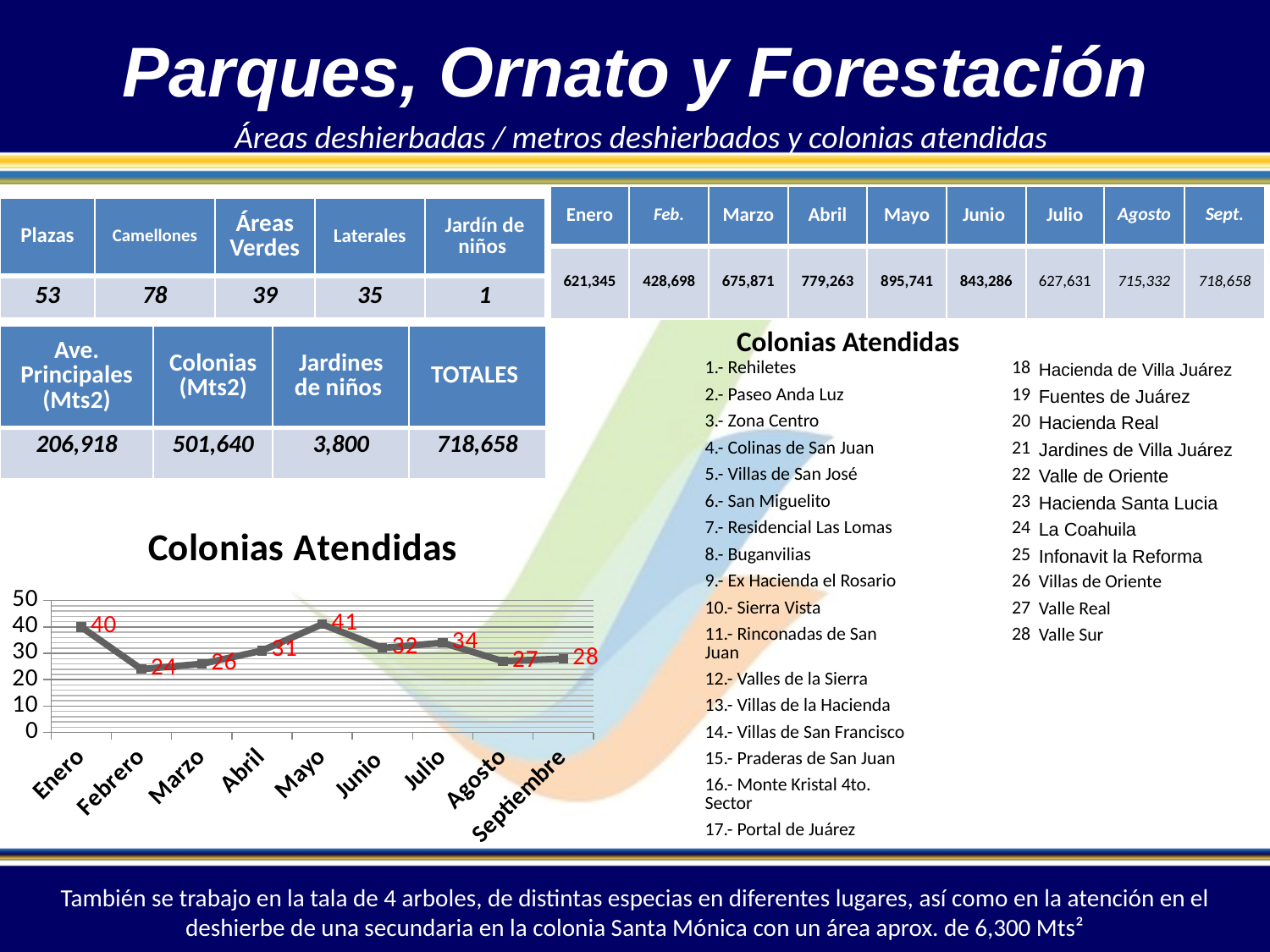

Parques, Ornato y Forestación
Áreas deshierbadas / metros deshierbados y colonias atendidas
| Enero | Feb. | Marzo | Abril | Mayo | Junio | Julio | Agosto | Sept. |
| --- | --- | --- | --- | --- | --- | --- | --- | --- |
| 621,345 | 428,698 | 675,871 | 779,263 | 895,741 | 843,286 | 627,631 | 715,332 | 718,658 |
| Plazas | Camellones | Áreas Verdes | Laterales | Jardín de niños |
| --- | --- | --- | --- | --- |
| 53 | 78 | 39 | 35 | 1 |
Colonias Atendidas
| Ave. Principales (Mts2) | Colonias (Mts2) | Jardines de niños | TOTALES |
| --- | --- | --- | --- |
| 206,918 | 501,640 | 3,800 | 718,658 |
| 1.- Rehiletes |
| --- |
| 2.- Paseo Anda Luz |
| 3.- Zona Centro |
| 4.- Colinas de San Juan |
| 5.- Villas de San José |
| 6.- San Miguelito |
| 7.- Residencial Las Lomas |
| 8.- Buganvilias |
| 9.- Ex Hacienda el Rosario |
| 10.- Sierra Vista |
| 11.- Rinconadas de San Juan |
| 12.- Valles de la Sierra |
| 13.- Villas de la Hacienda |
| 14.- Villas de San Francisco |
| 15.- Praderas de San Juan |
| 16.- Monte Kristal 4to. Sector |
| 17.- Portal de Juárez |
| 18 | Hacienda de Villa Juárez |
| --- | --- |
| 19 | Fuentes de Juárez |
| 20 | Hacienda Real |
| 21 | Jardines de Villa Juárez |
| 22 | Valle de Oriente |
| 23 | Hacienda Santa Lucia |
| 24 | La Coahuila |
| 25 | Infonavit la Reforma |
| 26 | Villas de Oriente |
| 27 | Valle Real |
| 28 | Valle Sur |

### Chart: Colonias Atendidas

| Category | Serie 1 |
|---|---|
| Enero | 40.0 |
| Febrero | 24.0 |
| Marzo | 26.0 |
| Abril | 31.0 |
| Mayo | 41.0 |
| Junio  | 32.0 |
| Julio | 34.0 |
| Agosto | 27.0 |
| Septiembre | 28.0 |
También se trabajo en la tala de 4 arboles, de distintas especias en diferentes lugares, así como en la atención en el deshierbe de una secundaria en la colonia Santa Mónica con un área aprox. de 6,300 Mts²